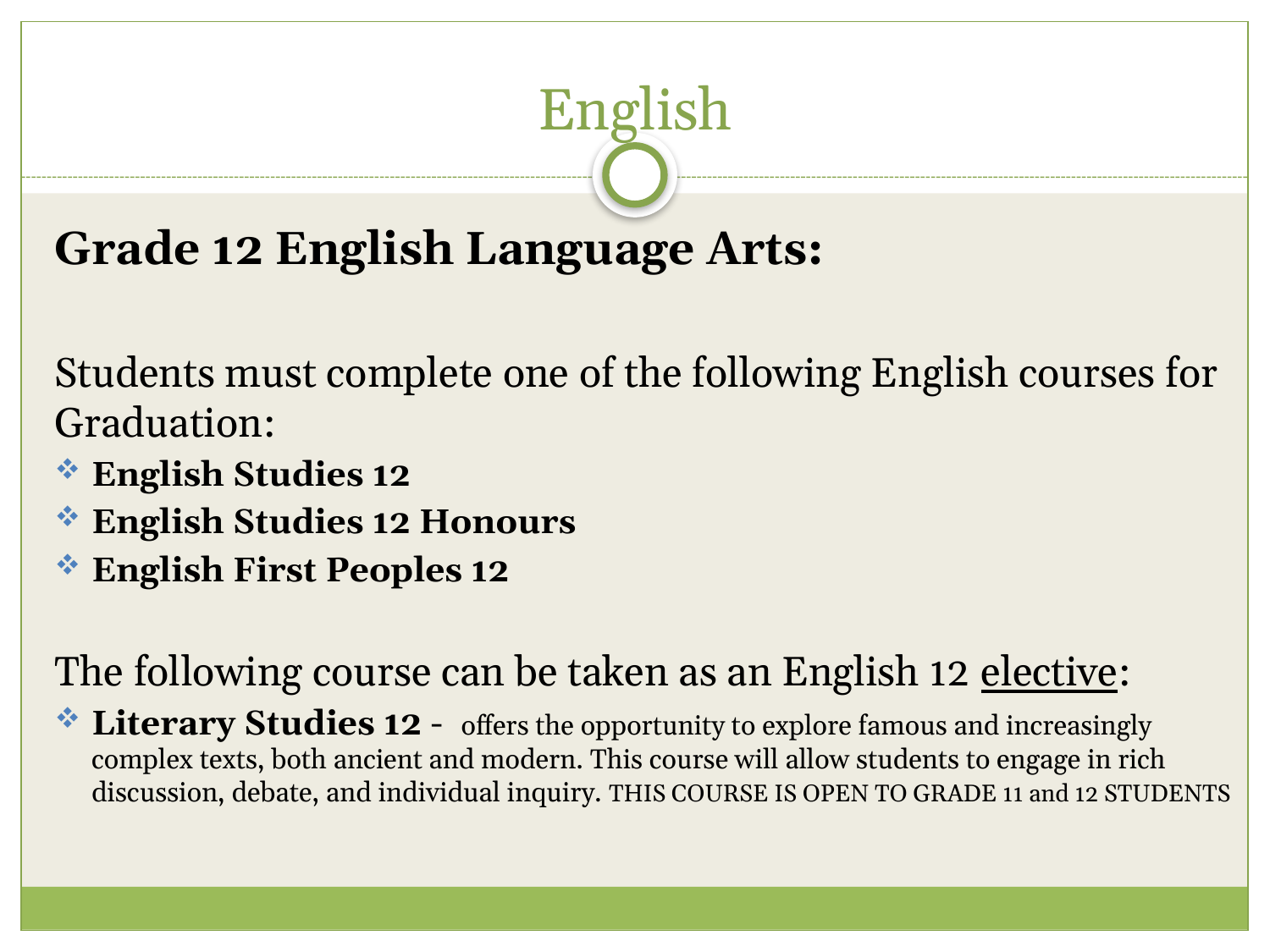

# English
Grade 12 English Language Arts:

Students must complete one of the following English courses for Graduation:
English Studies 12
English Studies 12 Honours
English First Peoples 12

The following course can be taken as an English 12 elective:
Literary Studies 12 - 	offers the opportunity to explore famous and increasingly complex texts, both ancient and modern. This course will allow students to engage in rich discussion, debate, and individual inquiry. THIS COURSE IS OPEN TO GRADE 11 and 12 STUDENTS